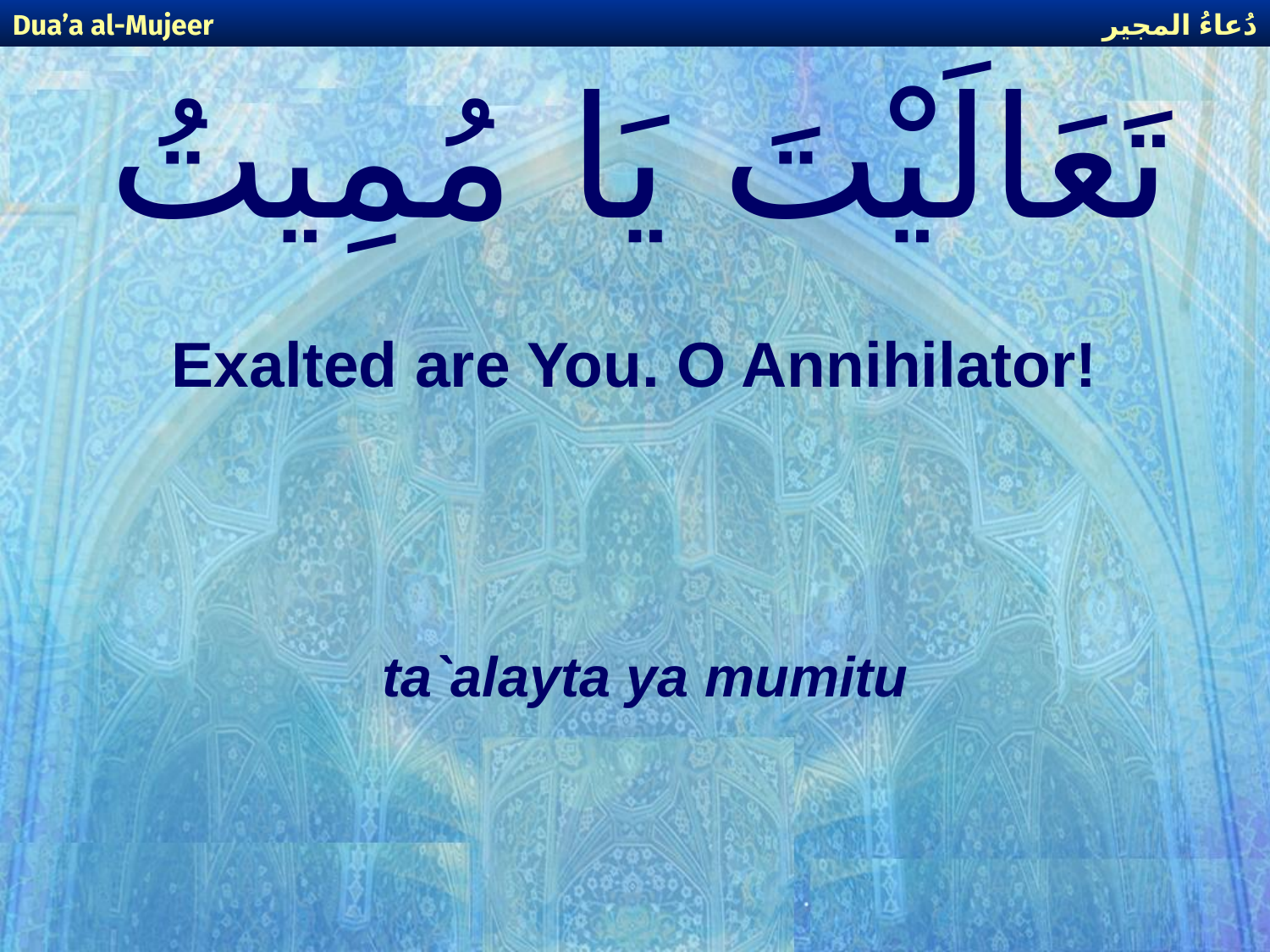

دُعاءُ المجير
Dua’a al-Mujeer
# تَعَالَيْتَ يَا مُمِيتُ
Exalted are You. O Annihilator!
ta`alayta ya mumitu